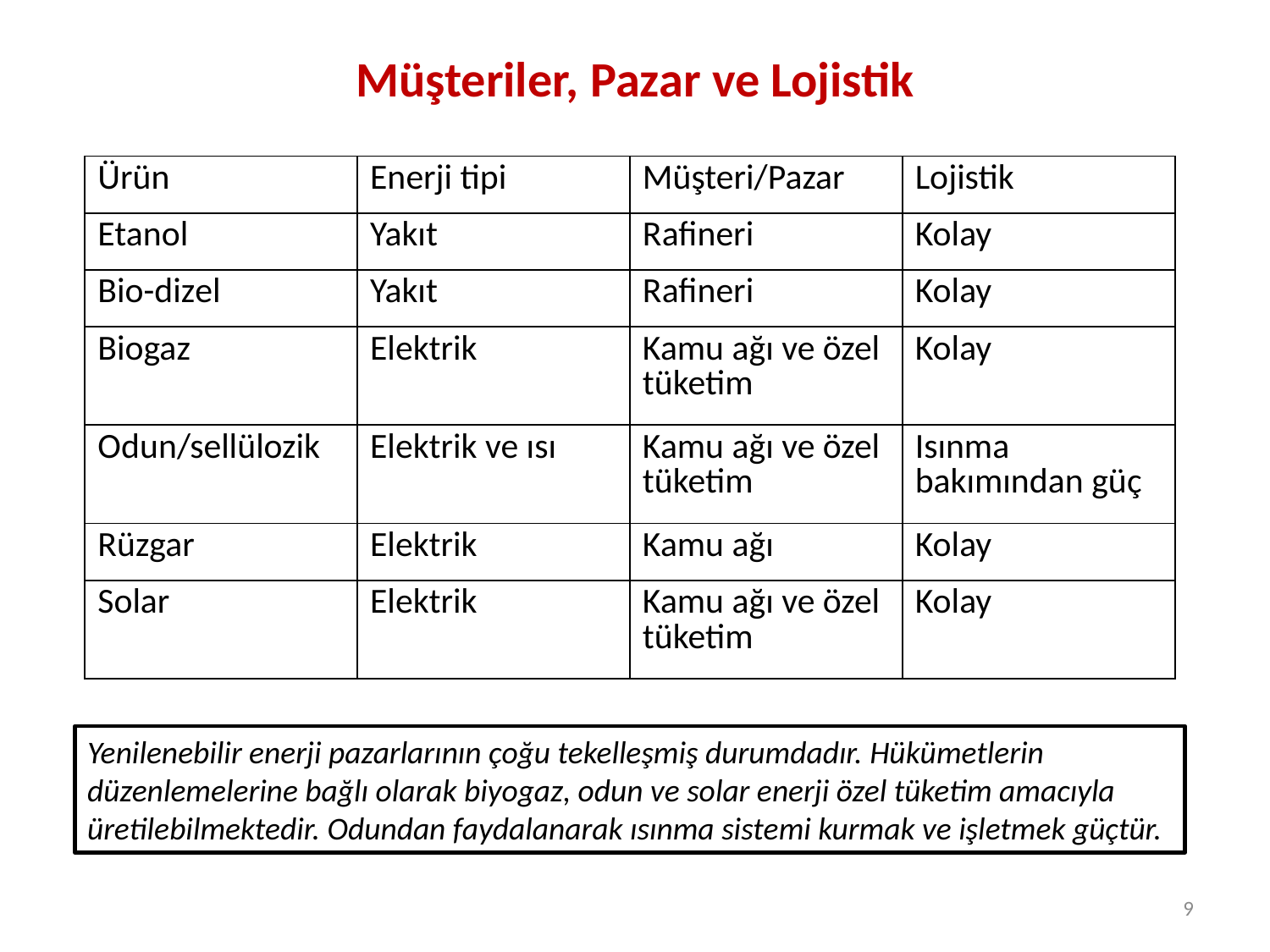

# Müşteriler, Pazar ve Lojistik
| Ürün | Enerji tipi | Müşteri/Pazar | Lojistik |
| --- | --- | --- | --- |
| Etanol | Yakıt | Rafineri | Kolay |
| Bio-dizel | Yakıt | Rafineri | Kolay |
| Biogaz | Elektrik | Kamu ağı ve özel tüketim | Kolay |
| Odun/sellülozik | Elektrik ve ısı | Kamu ağı ve özel tüketim | Isınma bakımından güç |
| Rüzgar | Elektrik | Kamu ağı | Kolay |
| Solar | Elektrik | Kamu ağı ve özel tüketim | Kolay |
Yenilenebilir enerji pazarlarının çoğu tekelleşmiş durumdadır. Hükümetlerin düzenlemelerine bağlı olarak biyogaz, odun ve solar enerji özel tüketim amacıyla üretilebilmektedir. Odundan faydalanarak ısınma sistemi kurmak ve işletmek güçtür.
9